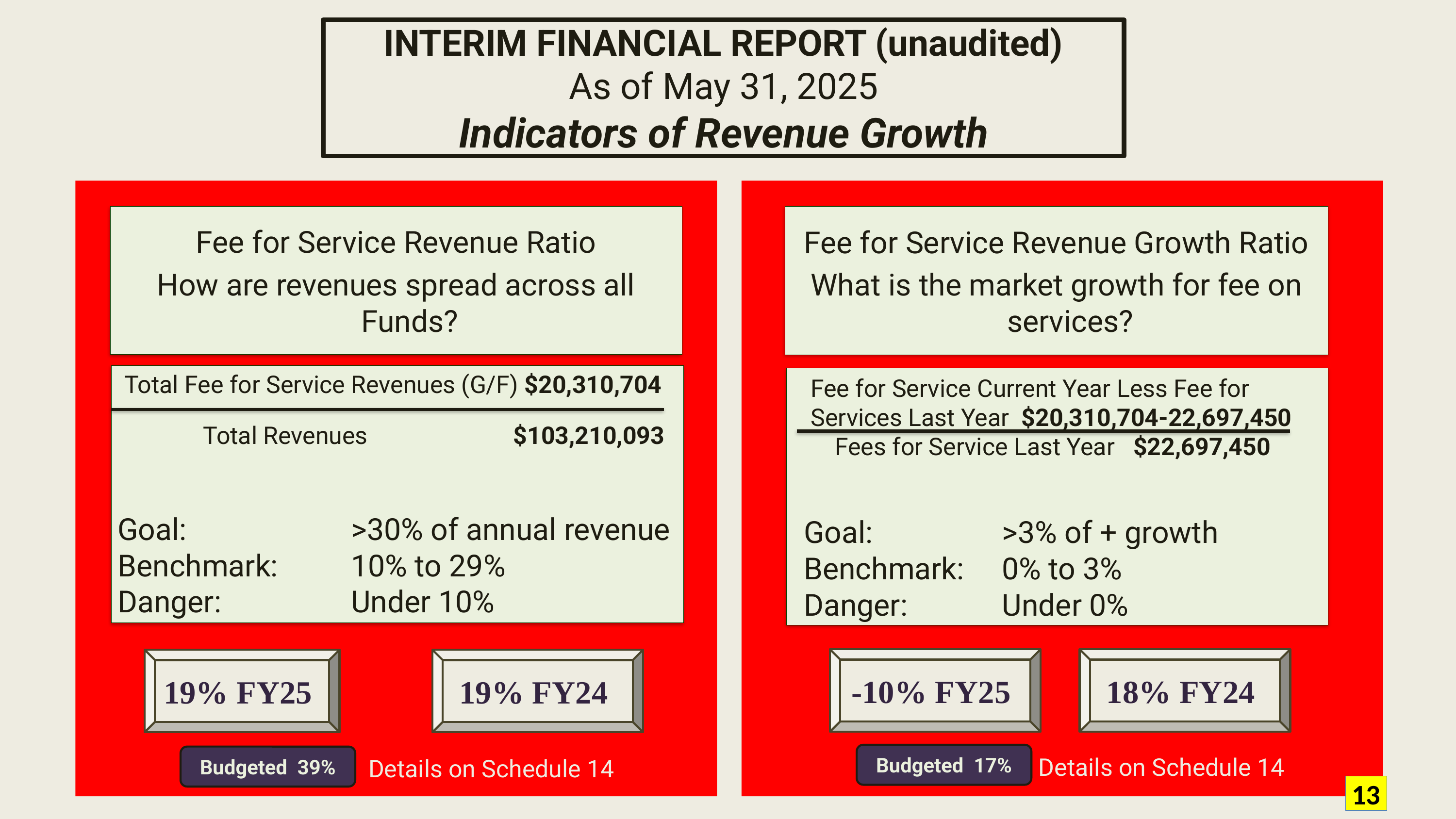

INTERIM FINANCIAL REPORT (unaudited)
As of May 31, 2025
Indicators of Revenue Growth

Fee for Service Revenue Growth Ratio
What is the market growth for fee on services?
Fee for Service Revenue Ratio
How are revenues spread across all Funds?
 Total Fee for Service Revenues (G/F) $20,310,704

              Total Revenues                        $103,210,093

Fee for Service Current Year Less Fee for Services Last Year  $20,310,704-22,697,450
    Fees for Service Last Year   $22,697,450
Goal: 		  >30% of annual revenue Benchmark:	  10% to 29%
Danger: 		  Under 10%
Goal: 	       >3% of + growth
Benchmark:     0% to 3%
Danger: 	       Under 0%
-10% FY25
18% FY24 ​
19% FY25
19% FY24
Budgeted  17%
Budgeted  39%
Details on Schedule 14
Details on Schedule 14
13